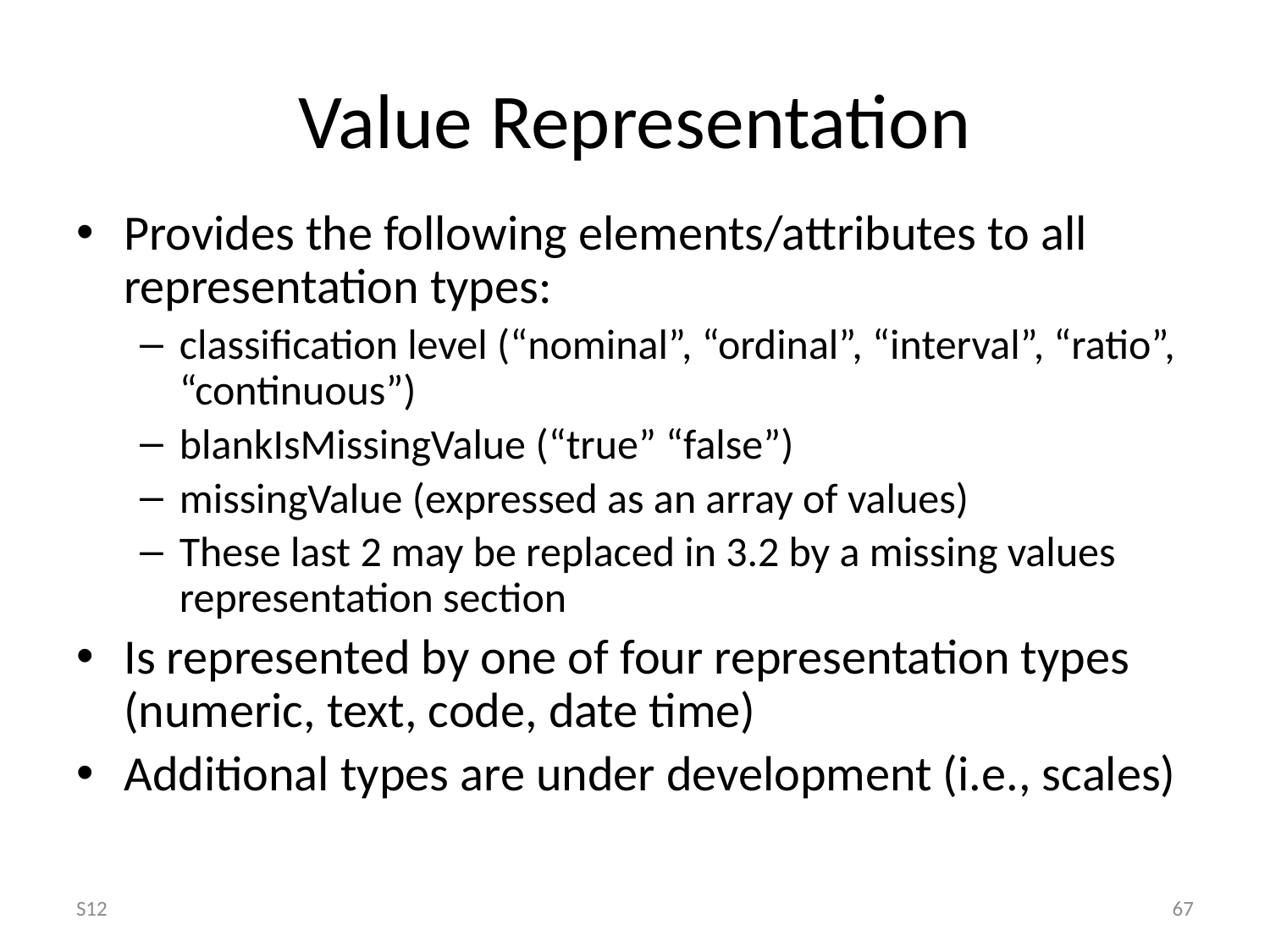

# Value Representation
Provides the following elements/attributes to all representation types:
classification level (“nominal”, “ordinal”, “interval”, “ratio”, “continuous”)
blankIsMissingValue (“true” “false”)
missingValue (expressed as an array of values)
These last 2 may be replaced in 3.2 by a missing values representation section
Is represented by one of four representation types (numeric, text, code, date time)
Additional types are under development (i.e., scales)
S12
67